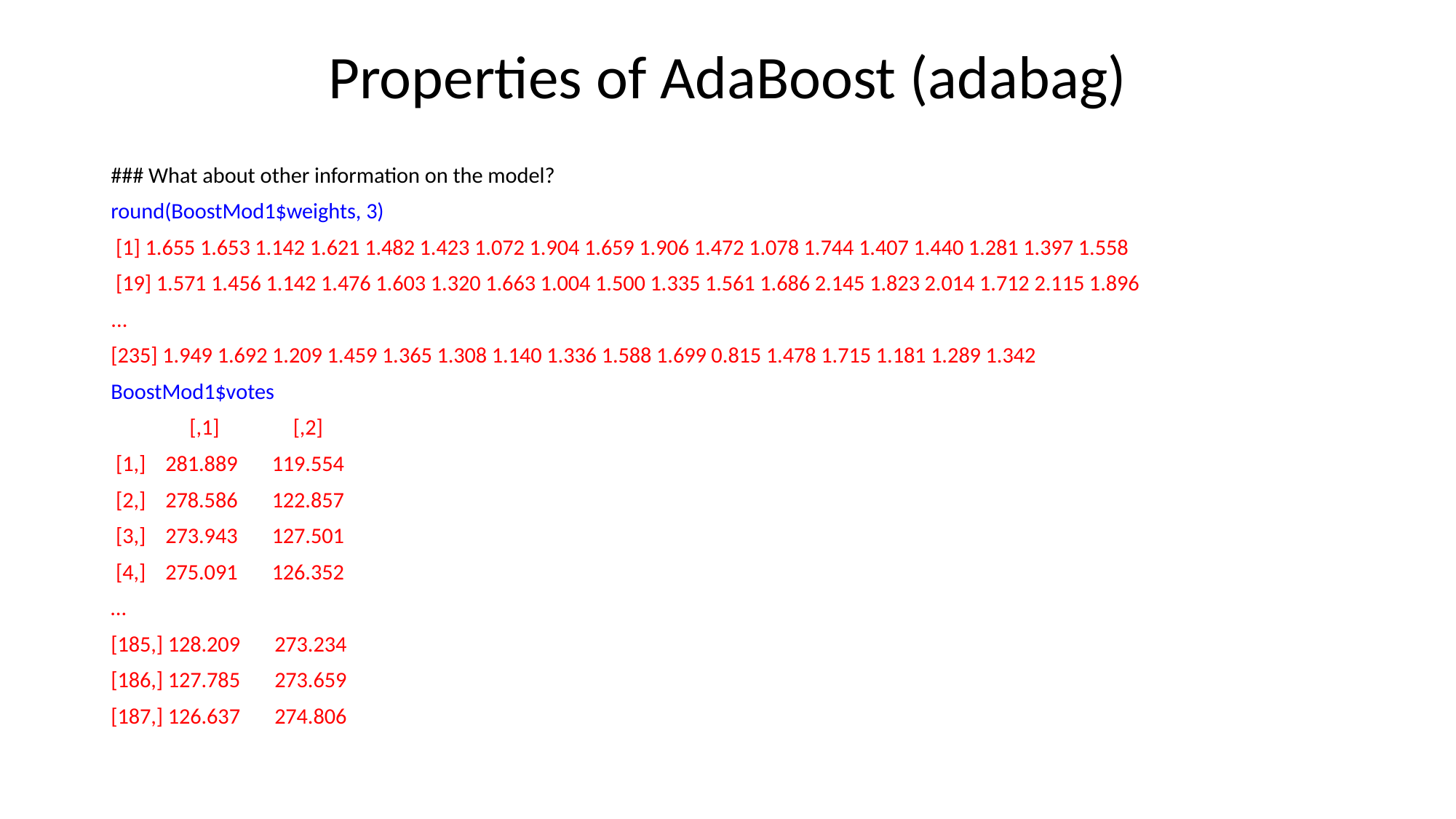

# Properties of AdaBoost (adabag)
### What about other information on the model?
round(BoostMod1$weights, 3)
 [1] 1.655 1.653 1.142 1.621 1.482 1.423 1.072 1.904 1.659 1.906 1.472 1.078 1.744 1.407 1.440 1.281 1.397 1.558
 [19] 1.571 1.456 1.142 1.476 1.603 1.320 1.663 1.004 1.500 1.335 1.561 1.686 2.145 1.823 2.014 1.712 2.115 1.896
...
[235] 1.949 1.692 1.209 1.459 1.365 1.308 1.140 1.336 1.588 1.699 0.815 1.478 1.715 1.181 1.289 1.342
BoostMod1$votes
                [,1]               [,2]
 [1,]    281.889       119.554
 [2,]    278.586       122.857
 [3,]    273.943       127.501
 [4,]    275.091       126.352
…
[185,] 128.209       273.234
[186,] 127.785       273.659
[187,] 126.637       274.806